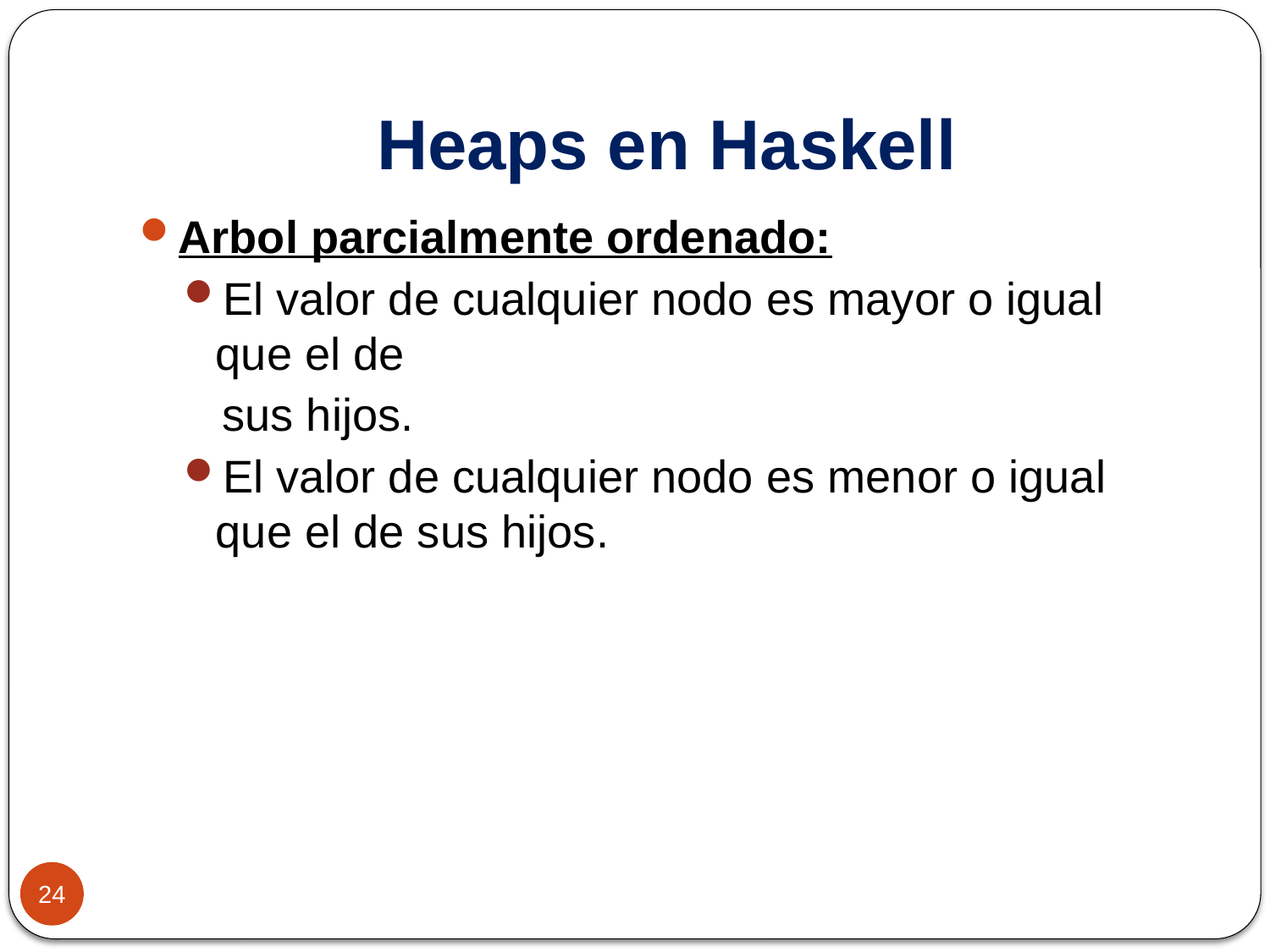

# Heaps en Haskell
Arbol parcialmente ordenado:
El valor de cualquier nodo es mayor o igual que el de
sus hijos.
El valor de cualquier nodo es menor o igual que el de sus hijos.
24